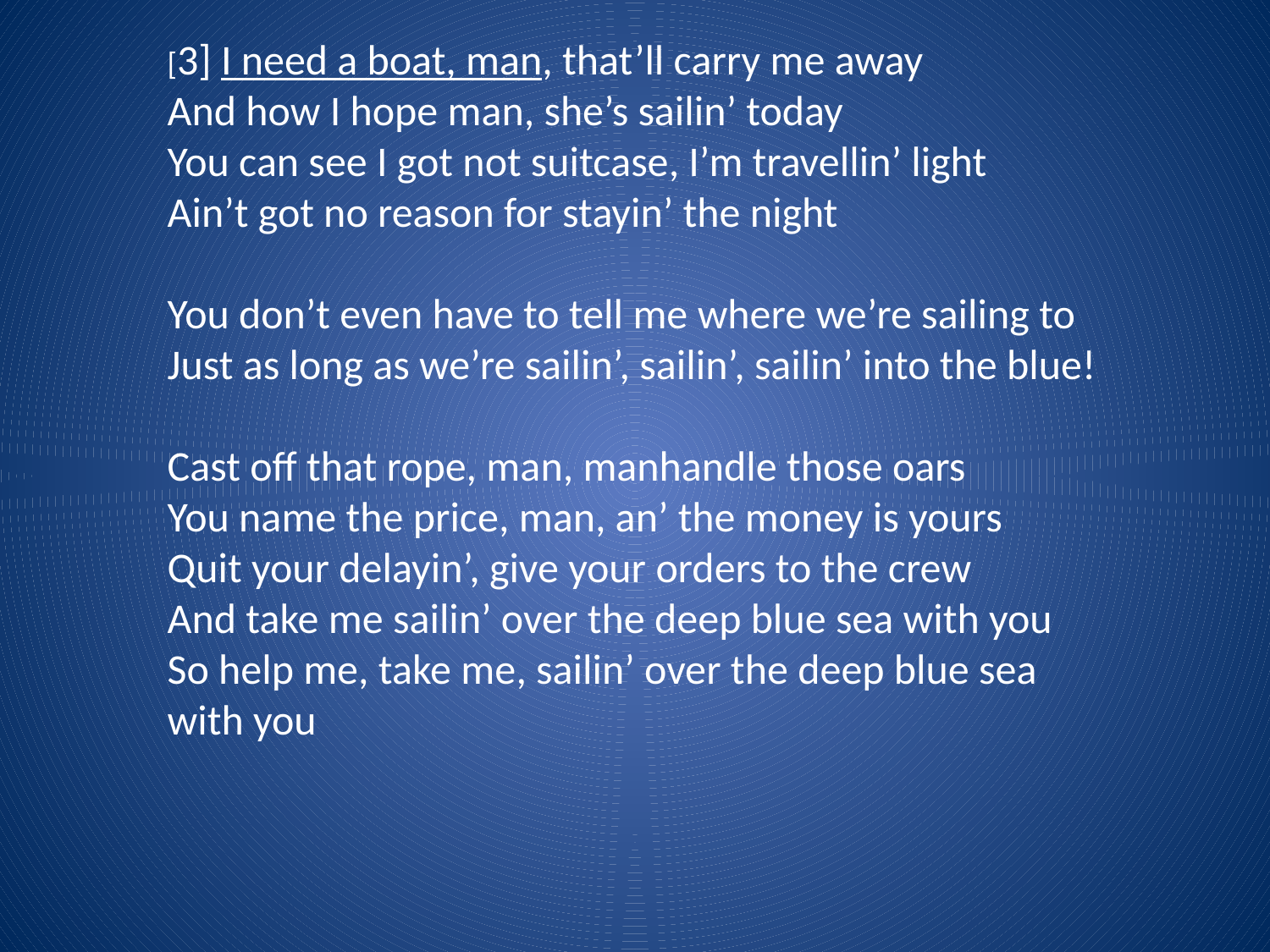

[3] I need a boat, man, that’ll carry me away
And how I hope man, she’s sailin’ today
You can see I got not suitcase, I’m travellin’ light
Ain’t got no reason for stayin’ the night

You don’t even have to tell me where we’re sailing to
Just as long as we’re sailin’, sailin’, sailin’ into the blue!

Cast off that rope, man, manhandle those oars
You name the price, man, an’ the money is yours
Quit your delayin’, give your orders to the crew
And take me sailin’ over the deep blue sea with you
So help me, take me, sailin’ over the deep blue sea with you